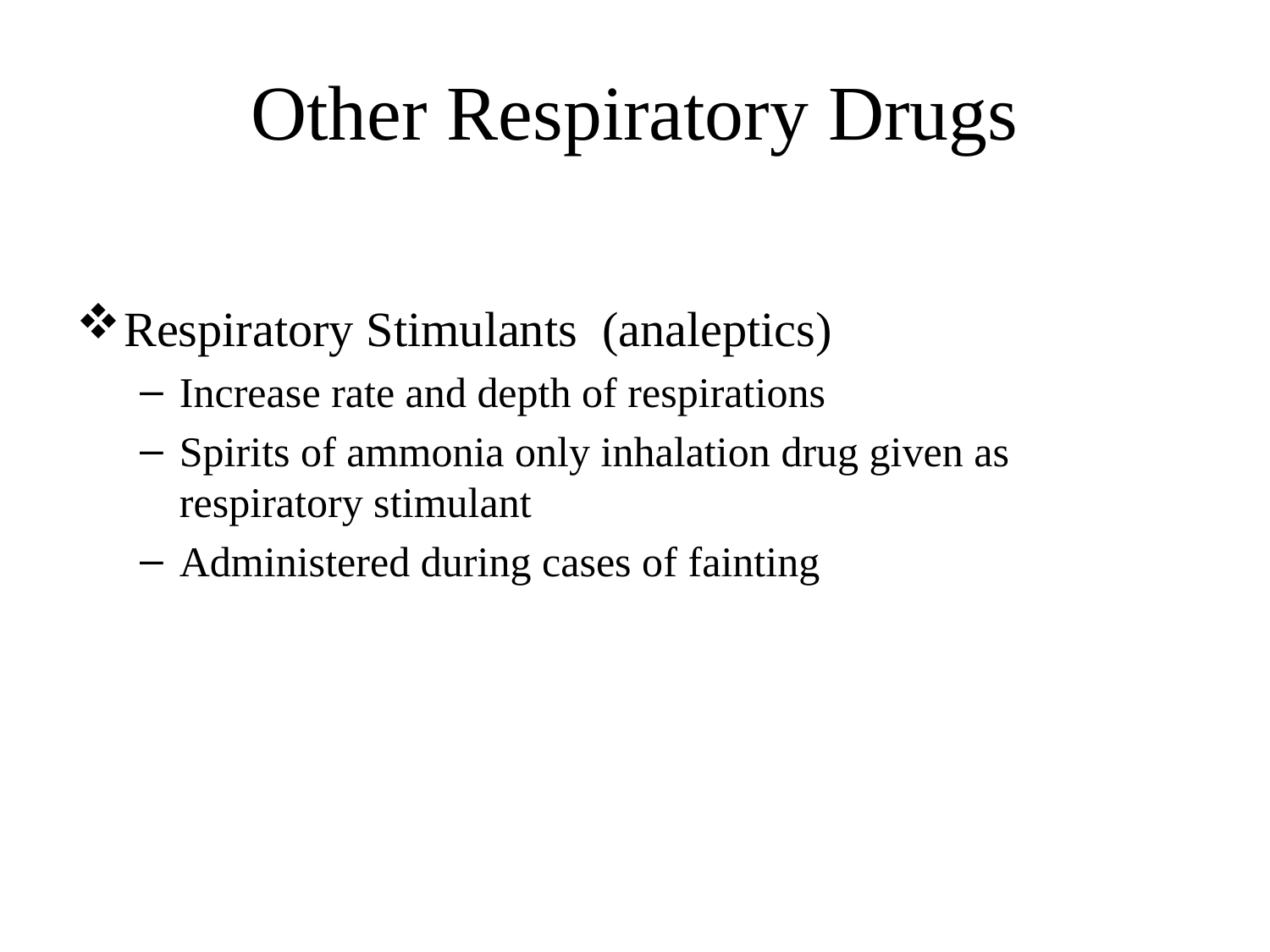

# Other Respiratory Drugs

Respiratory Stimulants  (analeptics)
Increase rate and depth of respirations
Spirits of ammonia only inhalation drug given as respiratory stimulant
Administered during cases of fainting